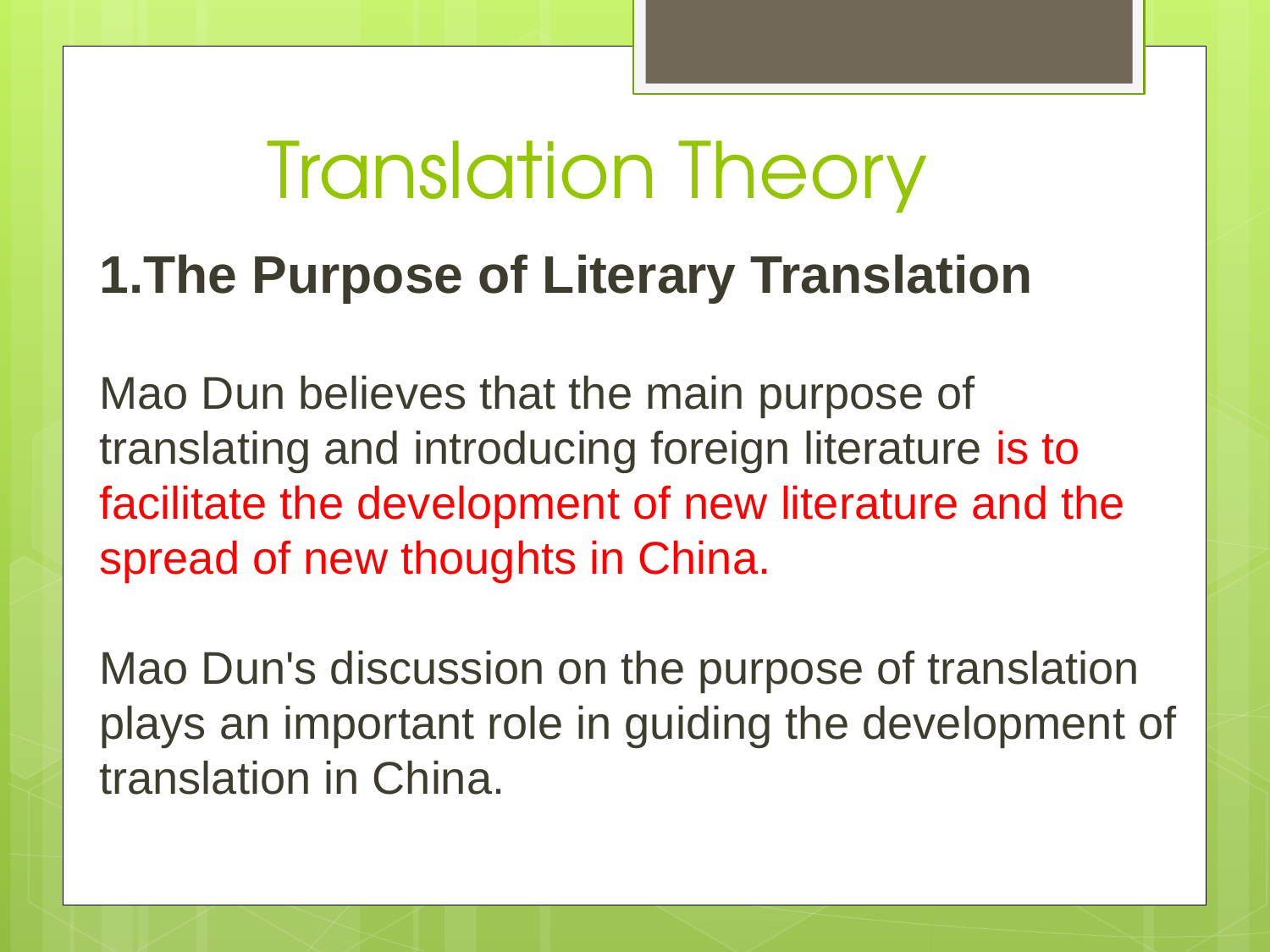

# Translation Theory
1.The Purpose of Literary Translation

Mao Dun believes that the main purpose of translating and introducing foreign literature is to facilitate the development of new literature and the spread of new thoughts in China.

Mao Dun's discussion on the purpose of translation plays an important role in guiding the development of translation in China.